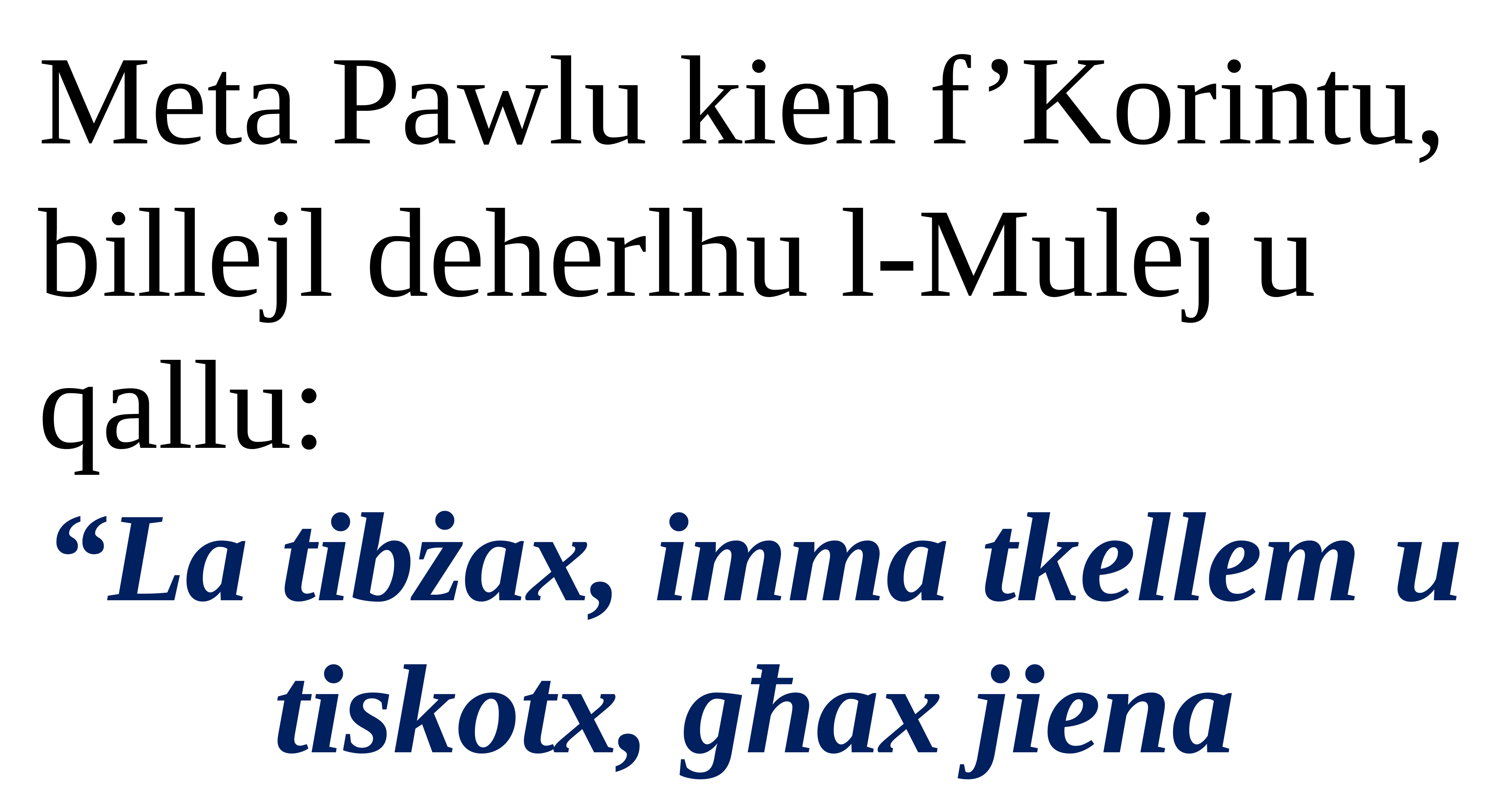

Meta Pawlu kien f’Korintu, billejl deherlhu l-Mulej u qallu:
“La tibżax, imma tkellem u tiskotx, għax jiena